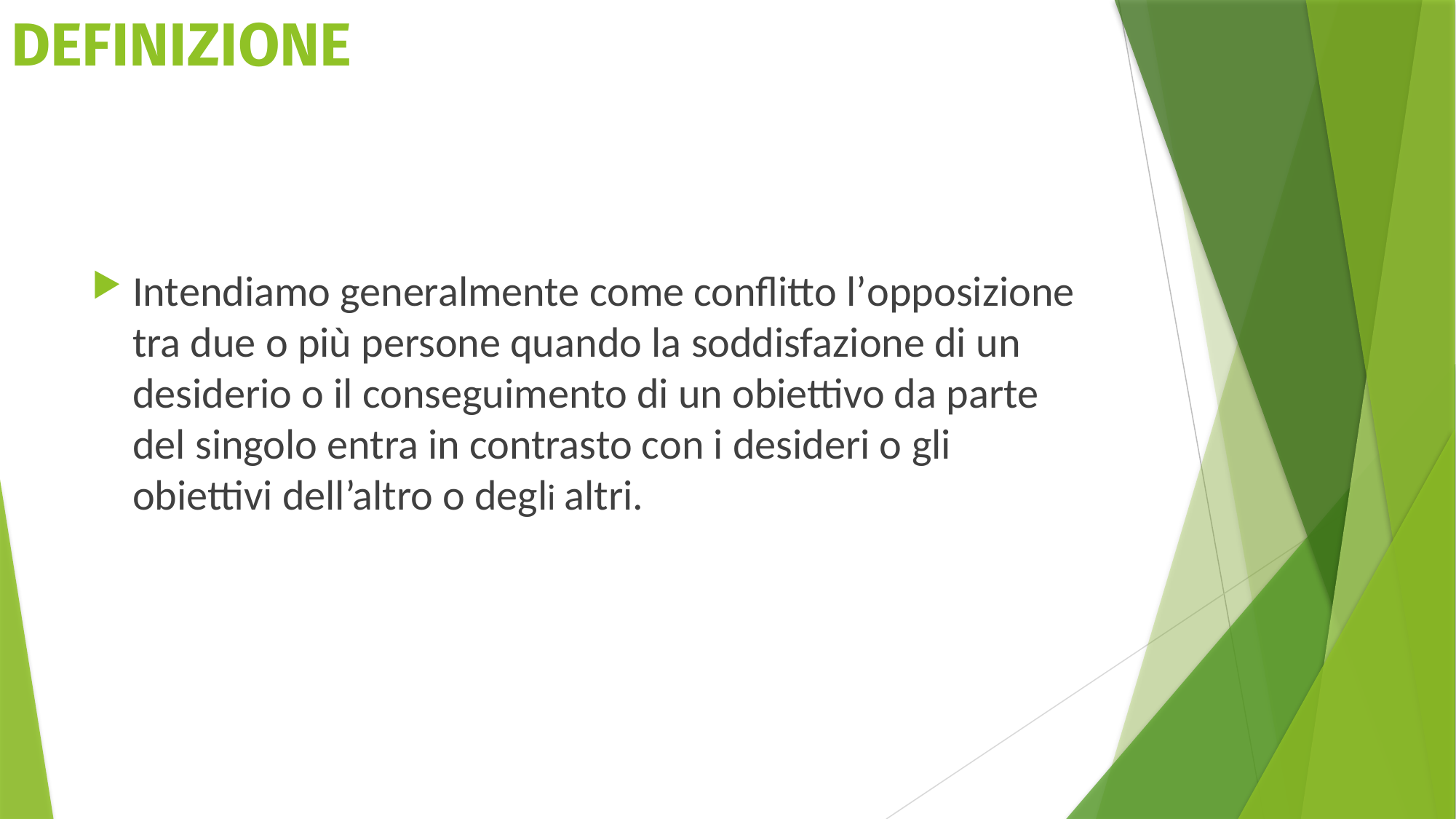

# DEFINIZIONE
Intendiamo generalmente come conflitto l’opposizione tra due o più persone quando la soddisfazione di un desiderio o il conseguimento di un obiettivo da parte del singolo entra in contrasto con i desideri o gli obiettivi dell’altro o degli altri.